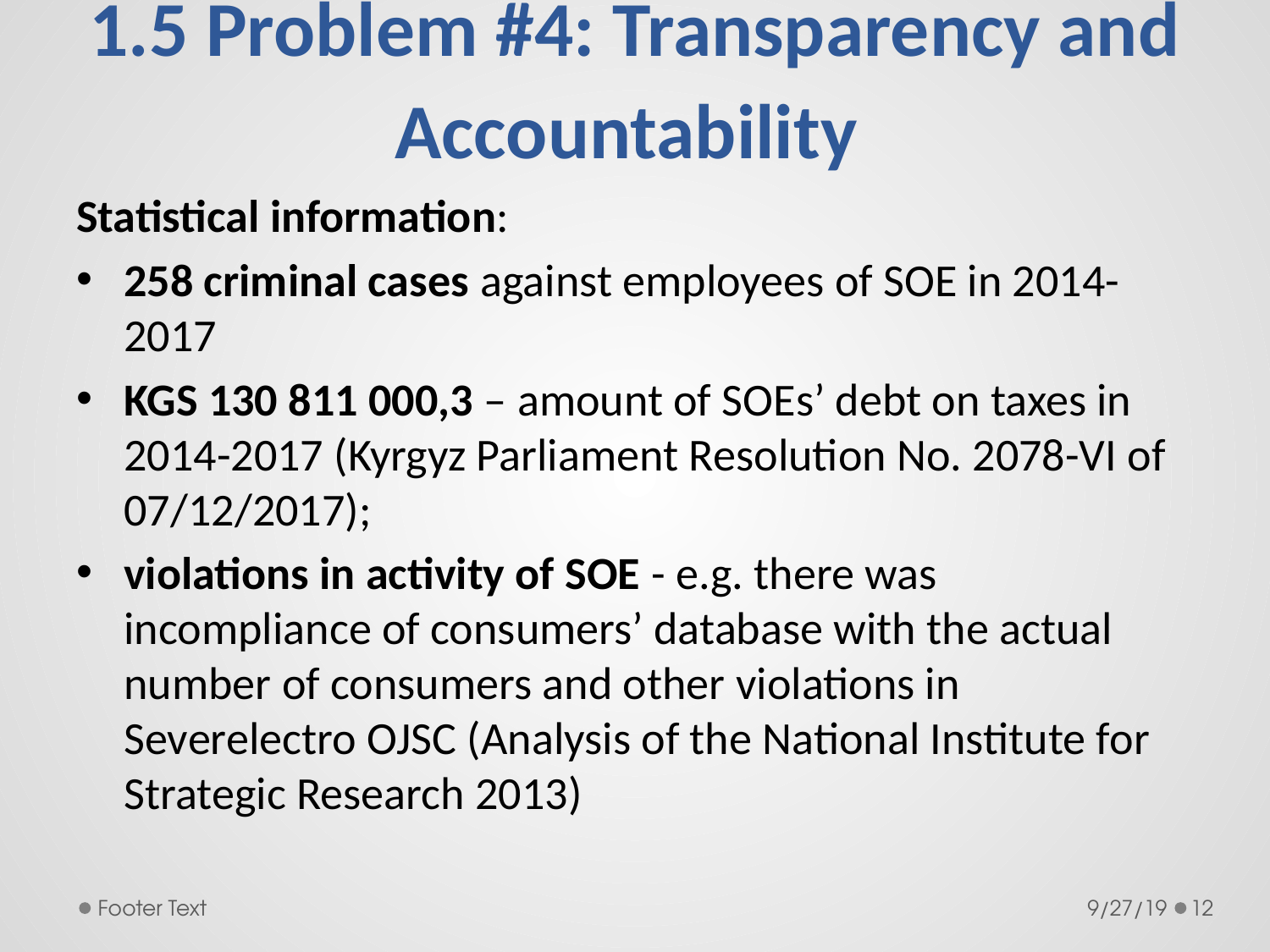

# 1.5 Problem #4: Transparency and Accountability
Statistical information:
258 criminal cases against employees of SOE in 2014-2017
KGS 130 811 000,3 – amount of SOEs’ debt on taxes in 2014-2017 (Kyrgyz Parliament Resolution No. 2078-VI of 07/12/2017);
violations in activity of SOE - e.g. there was incompliance of consumers’ database with the actual number of consumers and other violations in Severelectro OJSC (Analysis of the National Institute for Strategic Research 2013)

Footer Text
9/27/19
12